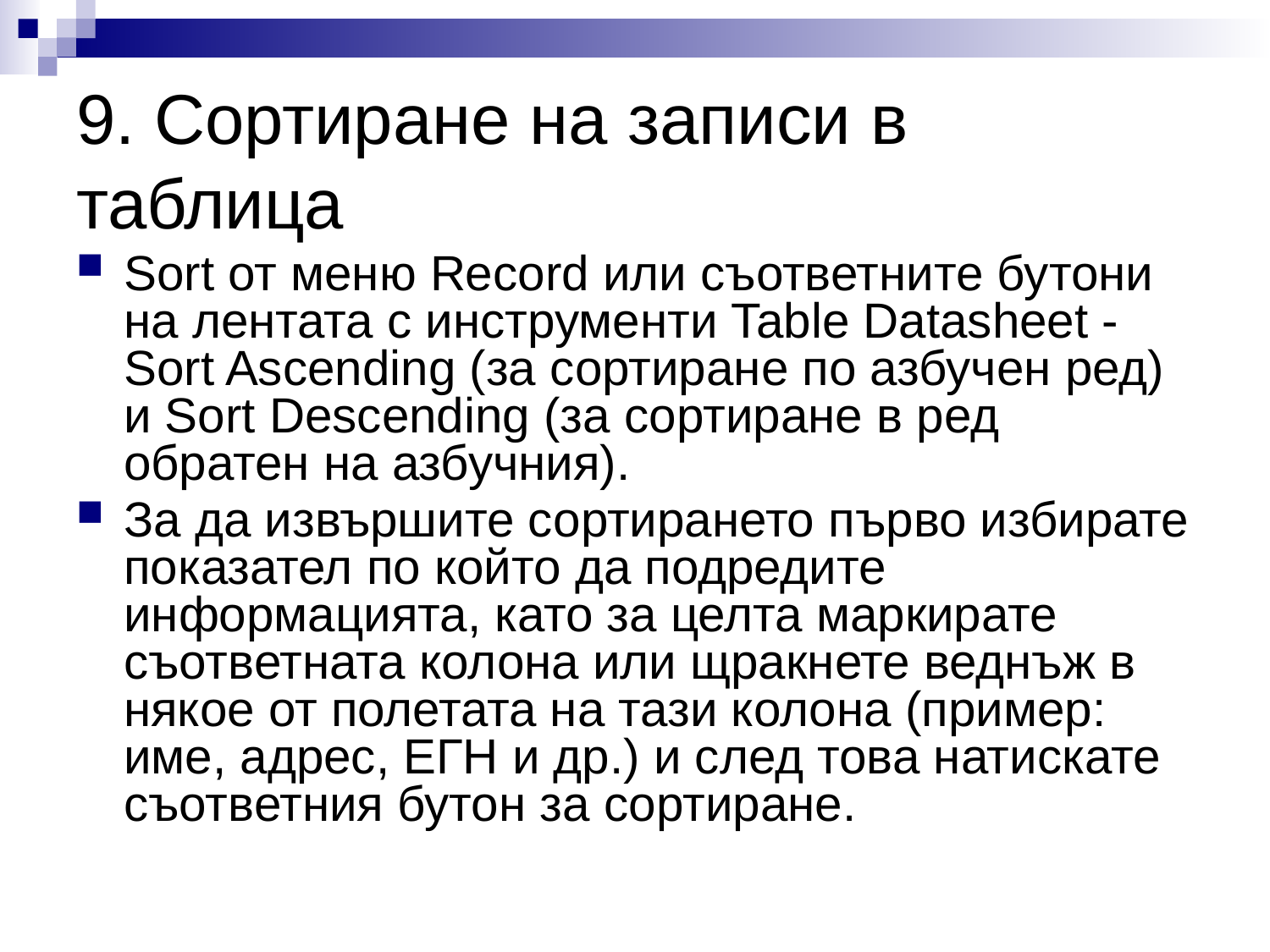

# 9. Сортиране на записи в таблица
Sort от меню Record или съответните бутони на лентата с инструменти Table Datasheet - Sort Ascending (за сортиране по азбучен ред) и Sort Descending (за сортиране в ред обратен на азбучния).
За да извършите сортирането първо избирате показател по който да подредите информацията, като за целта маркирате съответната колона или щракнете веднъж в някое от полетата на тази колона (пример: име, адрес, ЕГН и др.) и след това натискате съответния бутон за сортиране.